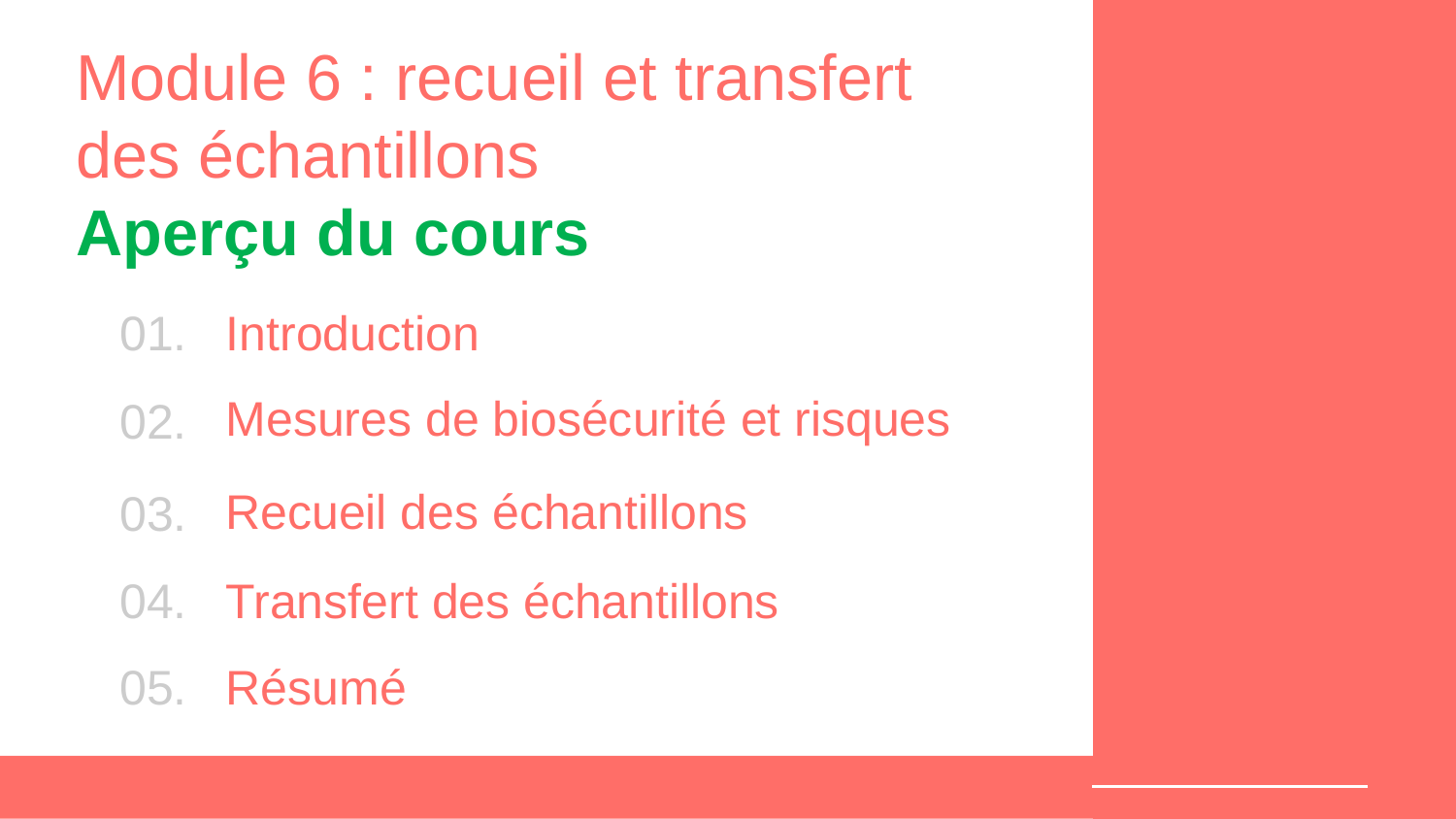

Module 6 : recueil et transfert des échantillons
Aperçu du cours
01.
# Introduction
02.
Mesures de biosécurité et risques
03.
Recueil des échantillons
04.
Transfert des échantillons
05.
Résumé